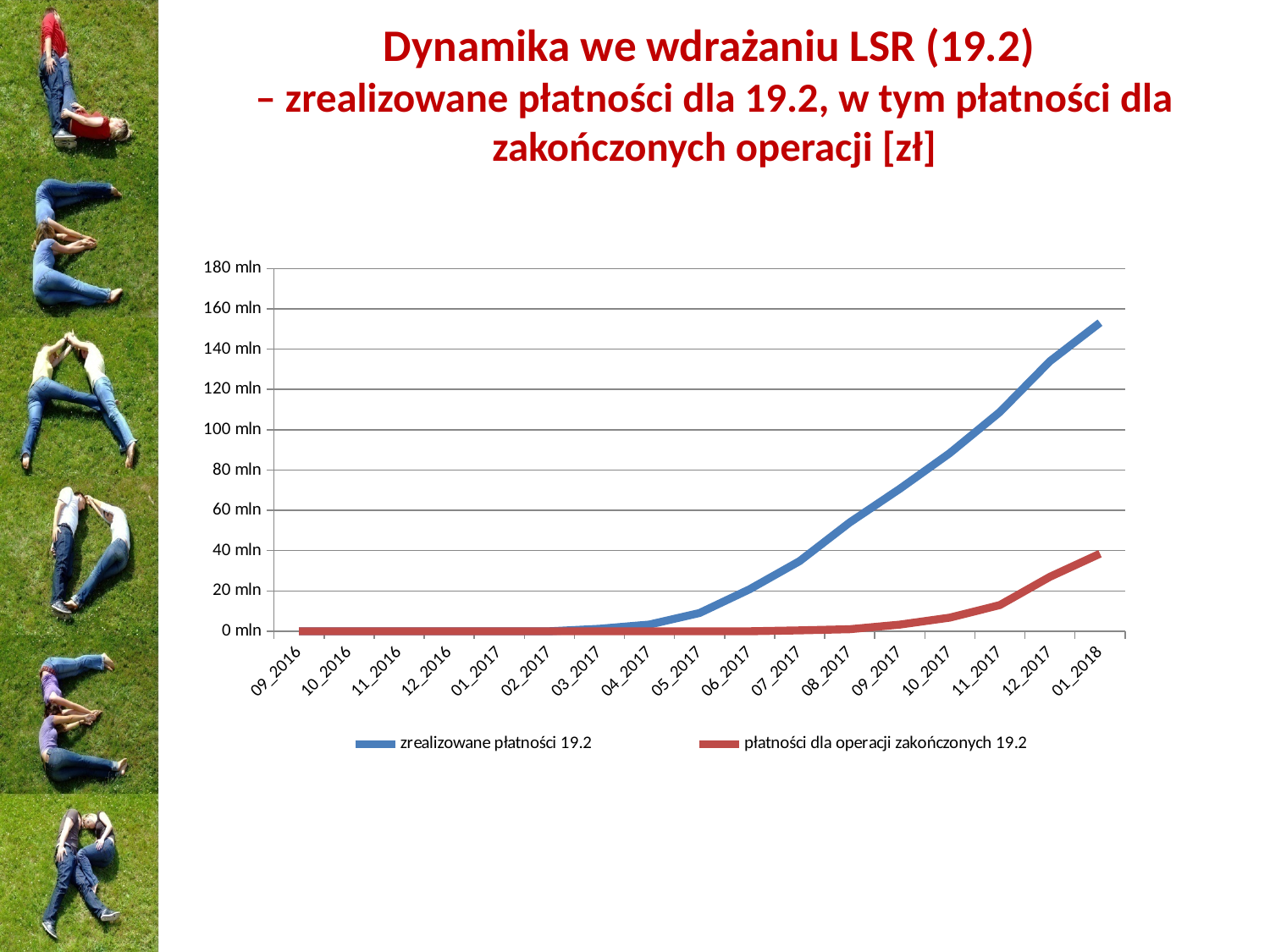

# Dynamika we wdrażaniu LSR (19.2) – zrealizowane płatności dla 19.2, w tym płatności dla zakończonych operacji [zł]

### Chart

| Category | zrealizowane płatności 19.2 | płatności dla operacji zakończonych 19.2 |
|---|---|---|
| 09_2016 | 0.0 | 0.0 |
| 10_2016 | 0.0 | 0.0 |
| 11_2016 | 0.0 | 0.0 |
| 12_2016 | 0.0 | 0.0 |
| 01_2017 | 0.0 | 0.0 |
| 02_2017 | 0.0 | 0.0 |
| 03_2017 | 1227310.67 | 0.0 |
| 04_2017 | 3328135.0 | 0.0 |
| 05_2017 | 9040194.31 | 0.0 |
| 06_2017 | 20816632.17 | 0.0 |
| 07_2017 | 34807316.42 | 423748.0 |
| 08_2017 | 53972142.98 | 1012456.85 |
| 09_2017 | 70671222.17 | 3283010.85 |
| 10_2017 | 88401178.86 | 6767045.54 |
| 11_2017 | 108805302.96 | 12993274.89 |
| 12_2017 | 134010125.05 | 27027693.88 |
| 01_2018 | 153137837.55 | 38470669.13 |